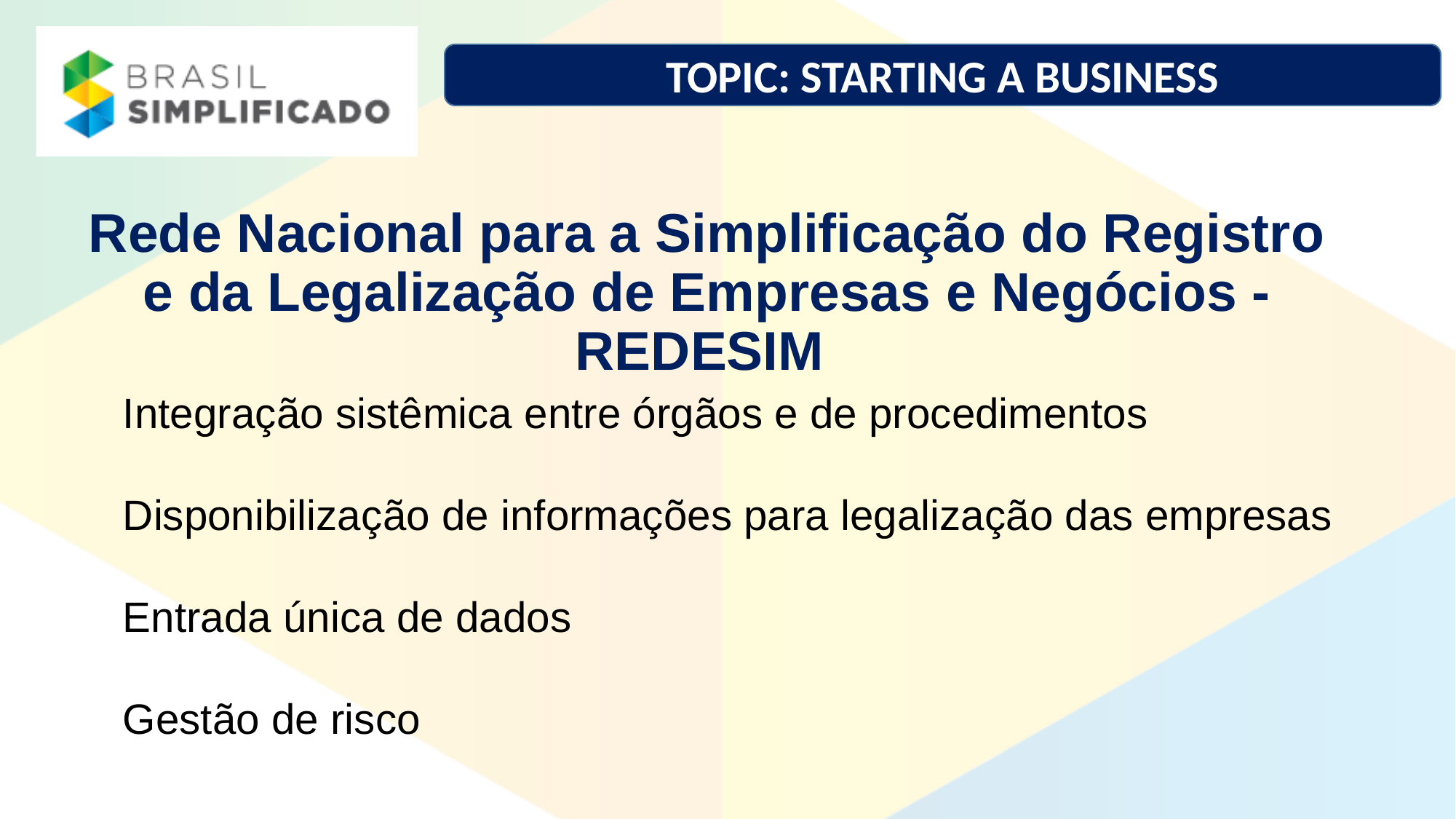

TOPIC: STARTING A BUSINESS
Rede Nacional para a Simplificação do Registro e da Legalização de Empresas e Negócios - REDESIM

Integração sistêmica entre órgãos e de procedimentos

Disponibilização de informações para legalização das empresas

Entrada única de dados

Gestão de risco